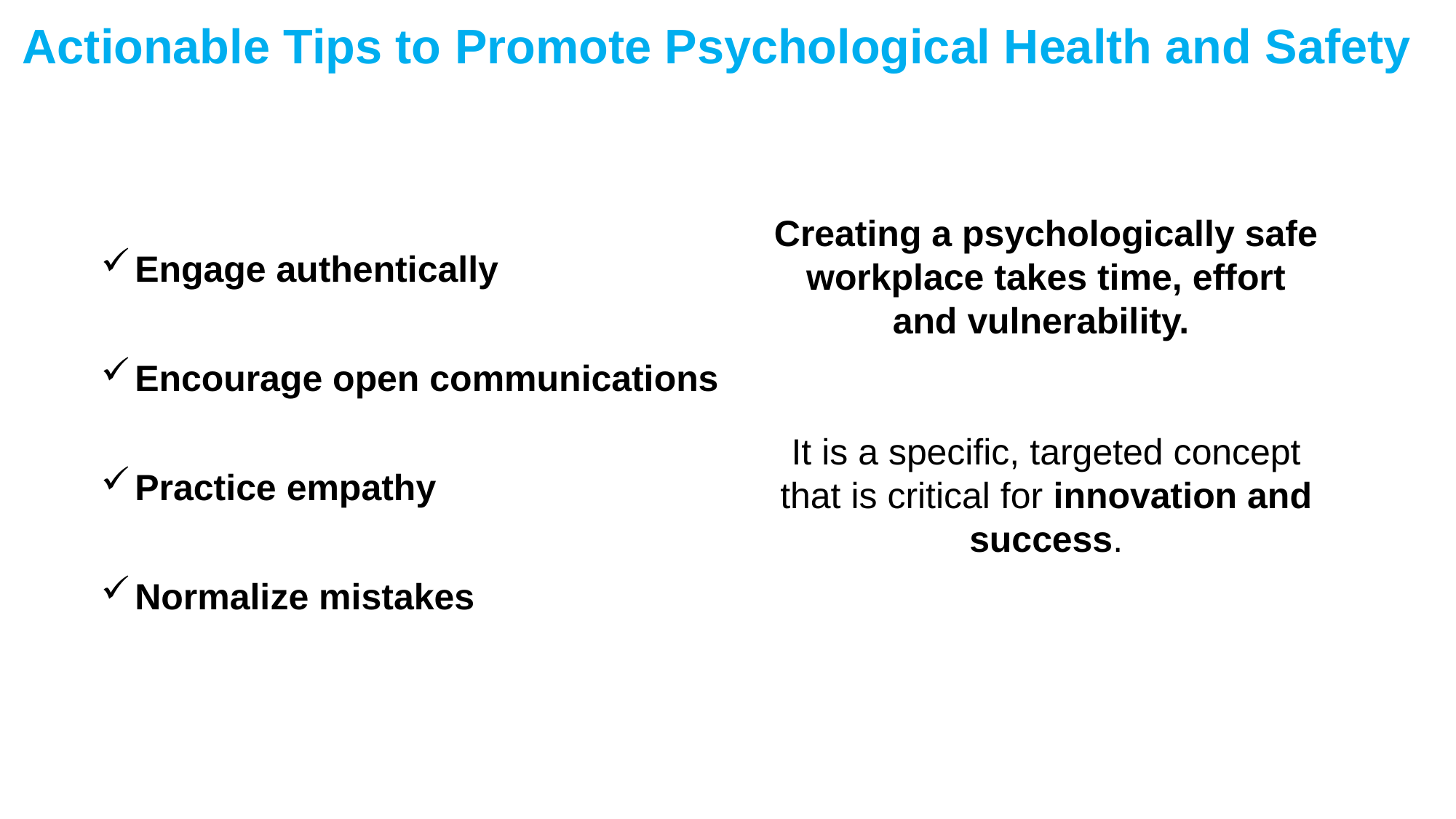

Actionable Tips to Promote Psychological Health and Safety

Engage authentically
Encourage open communications
Practice empathy
Normalize mistakes
Creating a psychologically safe workplace takes time, effort and vulnerability.

It is a specific, targeted concept that is critical for innovation and success.

6